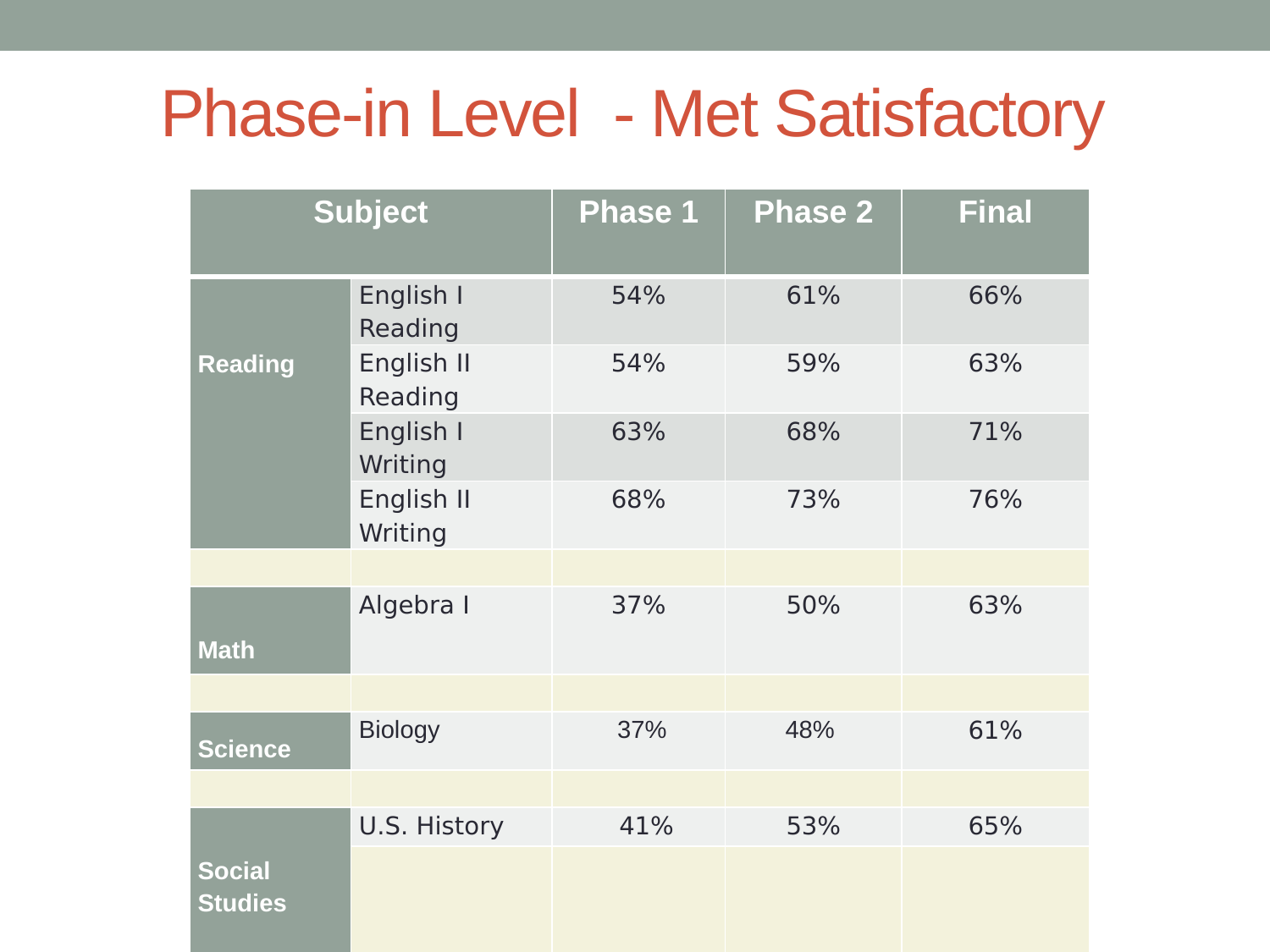

# Phase-in Level  - Met Satisfactory
| Subject |  | Phase 1 | Phase 2 | Final |
| --- | --- | --- | --- | --- |
| Reading | English I Reading | 54% | 61% | 66% |
|  | English II Reading | 54% | 59% | 63% |
|  | English I Writing | 63% | 68% | 71% |
|  | English II Writing | 68% | 73% | 76% |
|  |  |  |  |  |
| Math | Algebra I | 37% | 50% | 63% |
|  |  |  |  |  |
| Science | Biology | 37% | 48% | 61% |
|  |  |  |  |  |
| Social Studies | U.S. History | 41% | 53% | 65% |
|  |  |  |  |  |